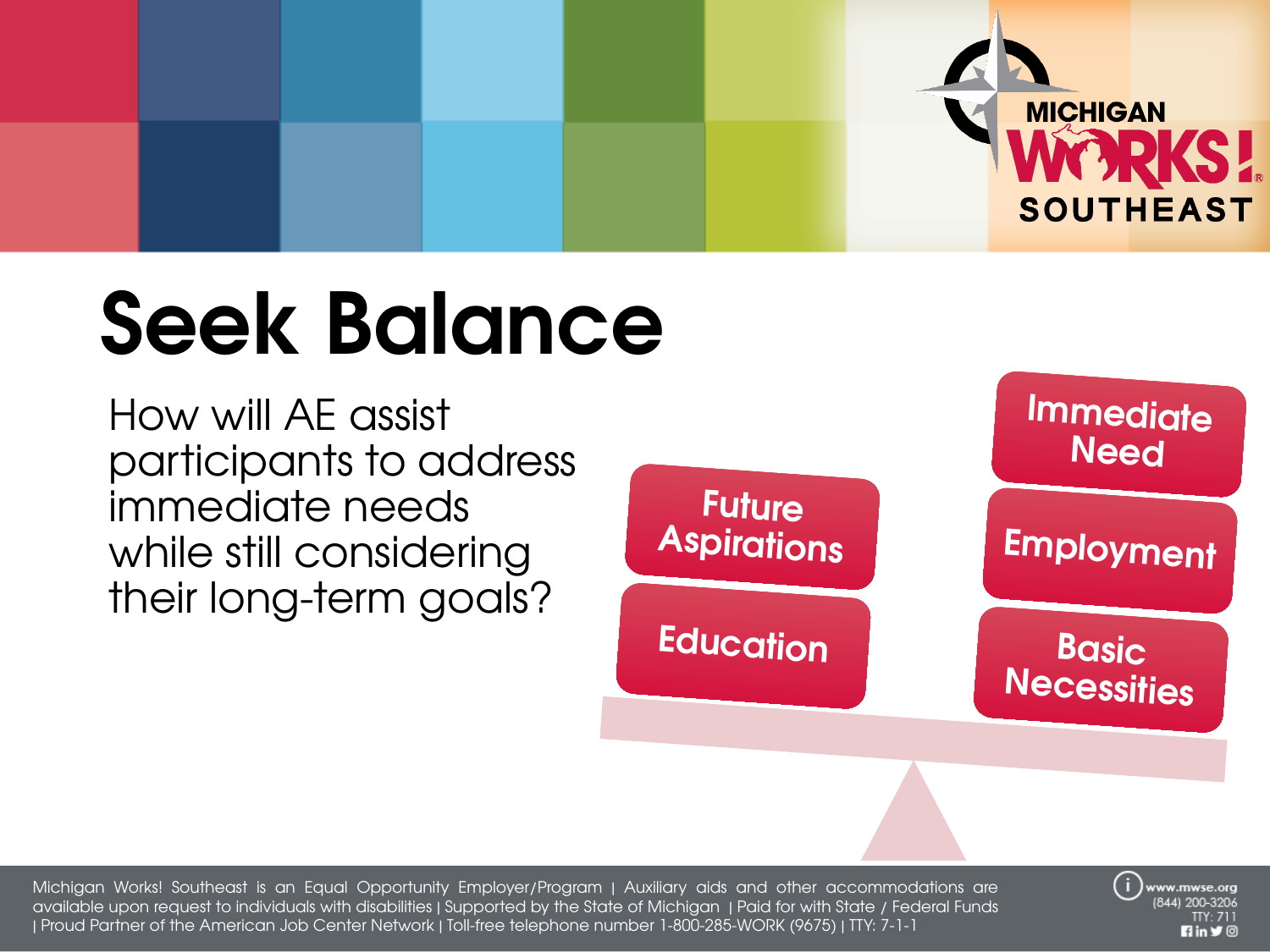

# Seek Balance
Immediate Need
Future Aspirations
Employment
Education
Basic Necessities

How will AE assist participants to address immediate needs while still considering their long-term goals?